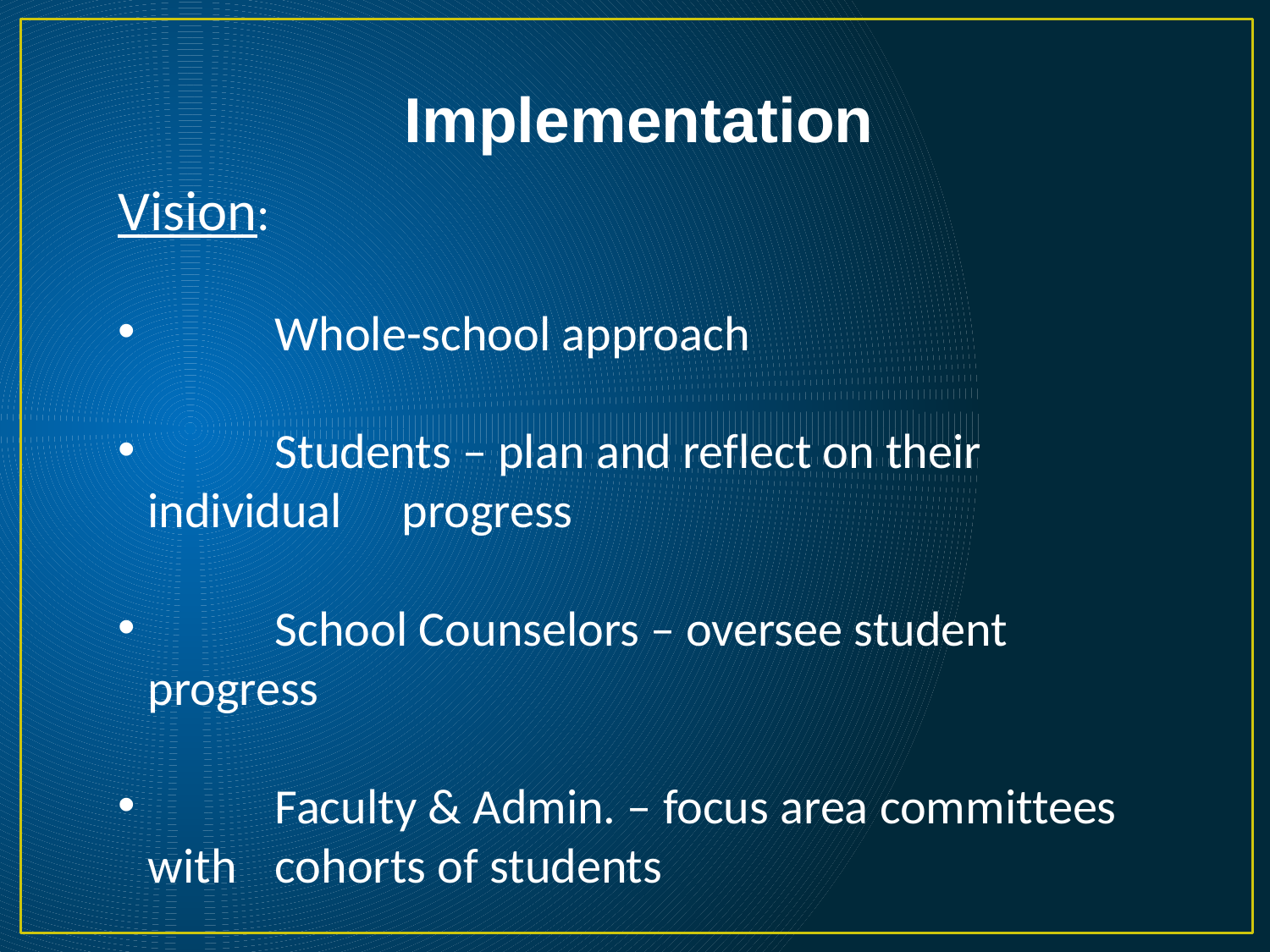

Implementation
Vision:

	Whole-school approach

	Students – plan and reflect on their individual 	progress

	School Counselors – oversee student progress

	Faculty & Admin. – focus area committees with 	cohorts of students